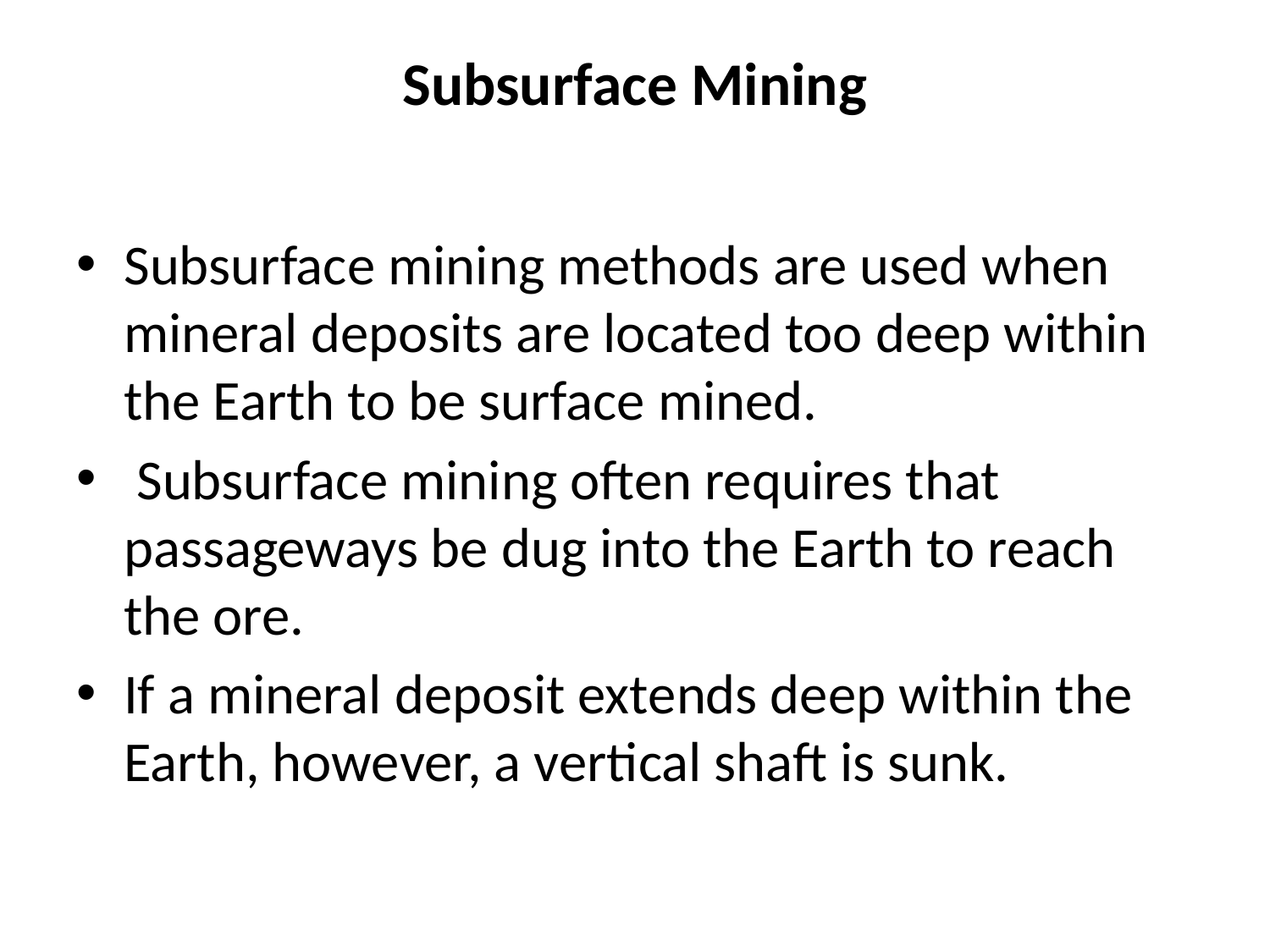

# Subsurface Mining
Subsurface mining methods are used when mineral deposits are located too deep within the Earth to be surface mined.
 Subsurface mining often requires that passageways be dug into the Earth to reach the ore.
If a mineral deposit extends deep within the Earth, however, a vertical shaft is sunk.